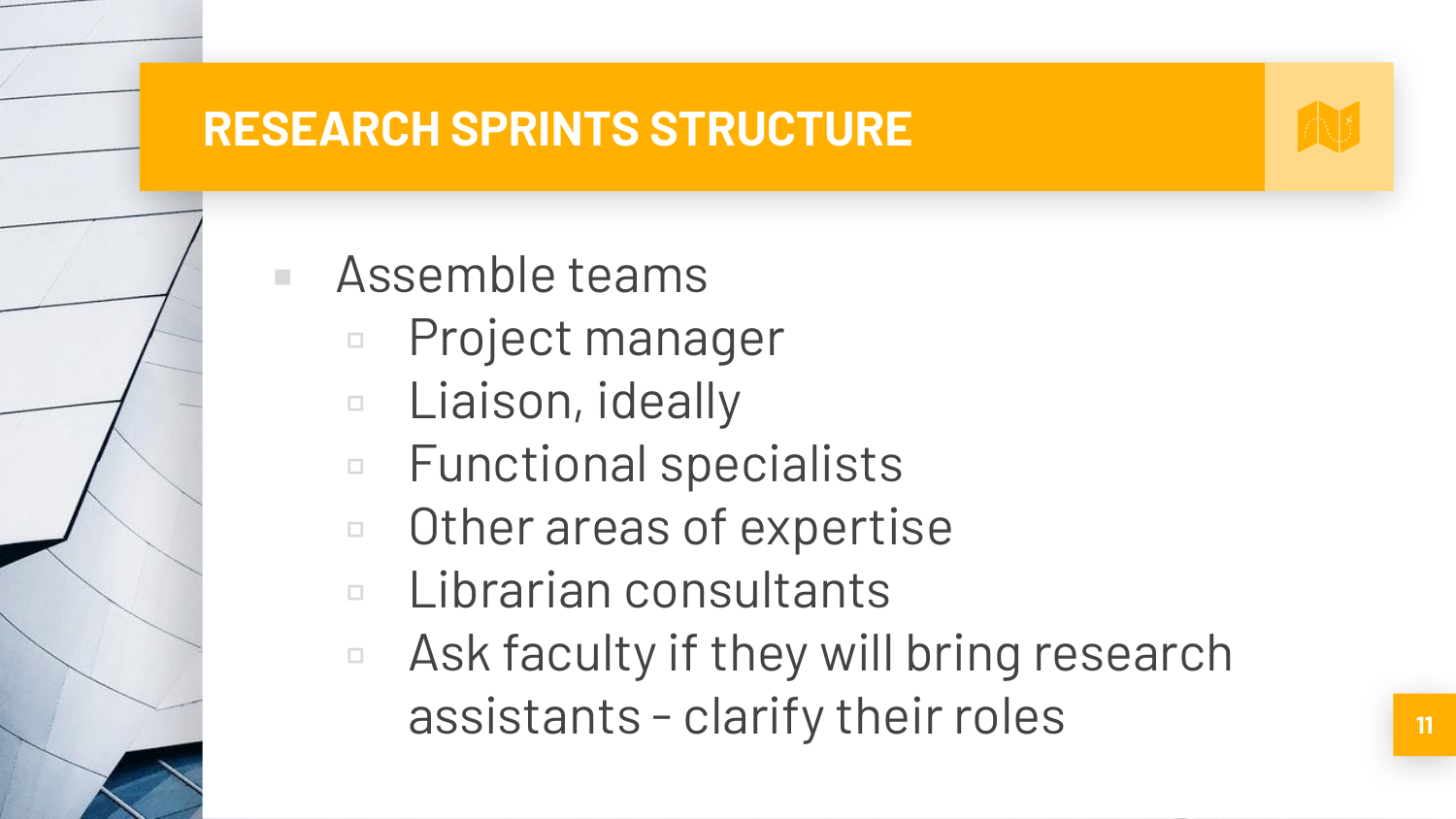

# RESEARCH SPRINTS STRUCTURE

Assemble teams
Project manager
Liaison, ideally
Functional specialists
Other areas of expertise
Librarian consultants
Ask faculty if they will bring research assistants - clarify their roles

11